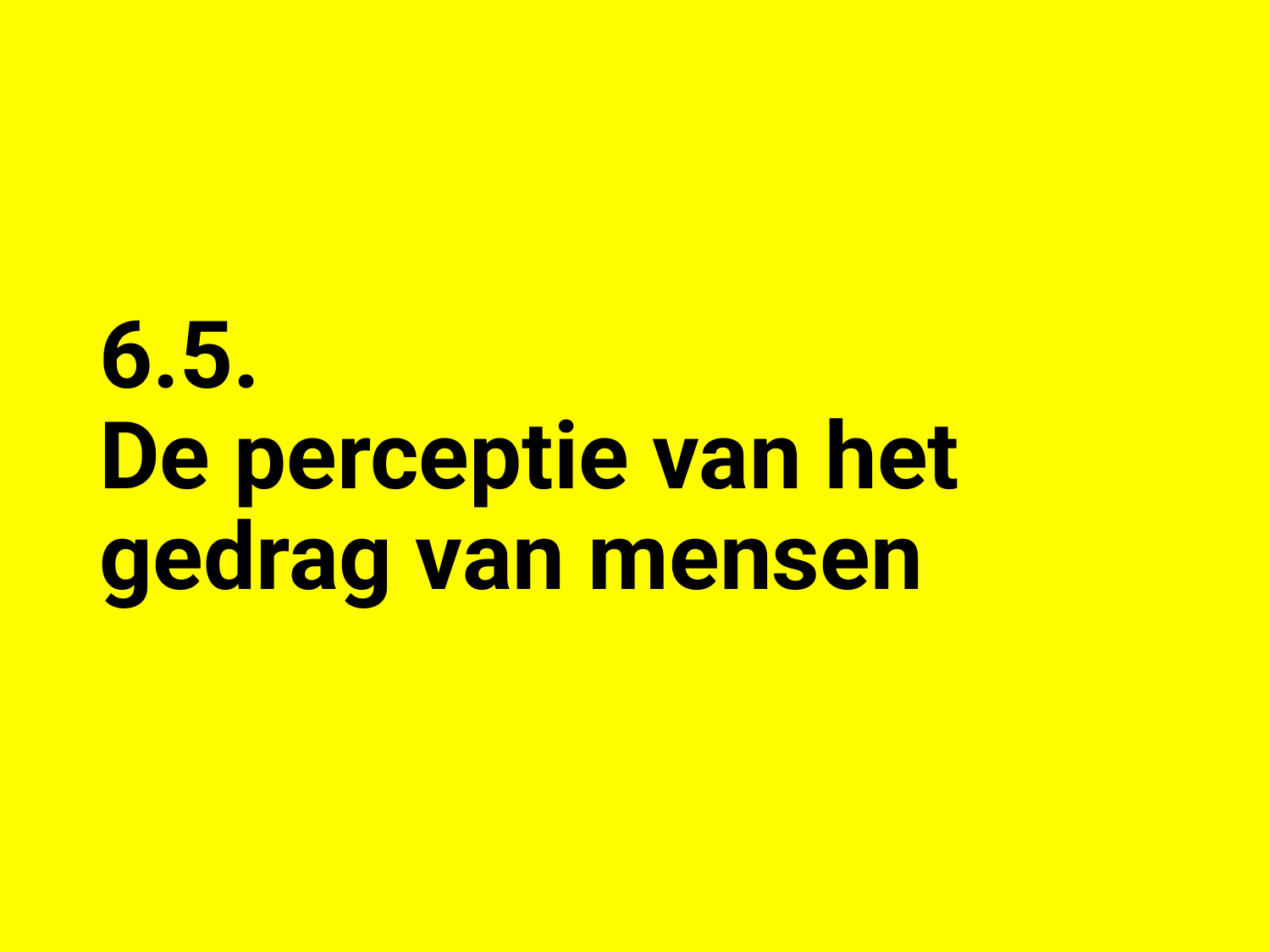

# 6.5. De perceptie van het gedrag van mensen